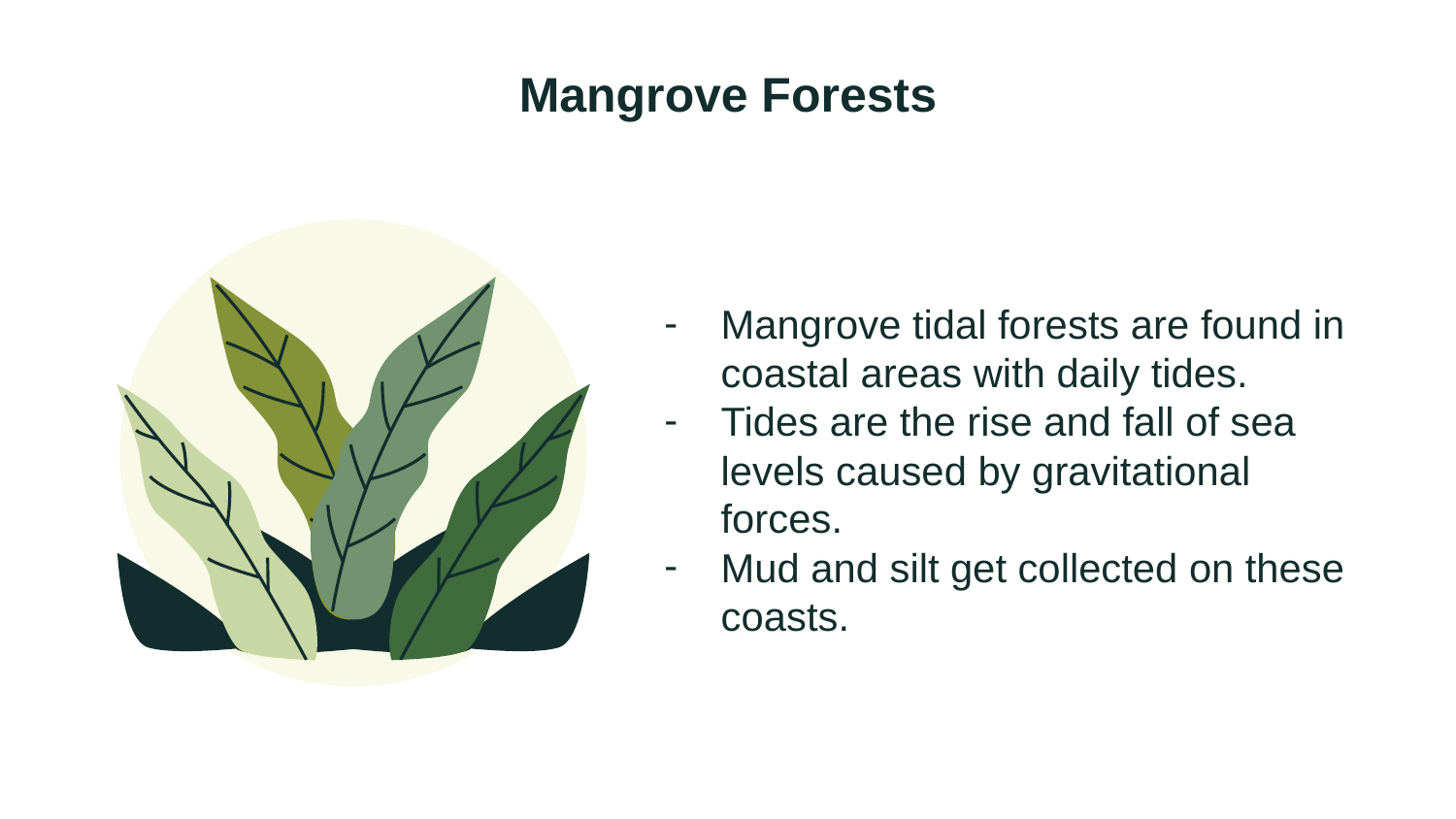

# Mangrove Forests

Mangrove tidal forests are found in coastal areas with daily tides.
Tides are the rise and fall of sea levels caused by gravitational forces.
Mud and silt get collected on these coasts.